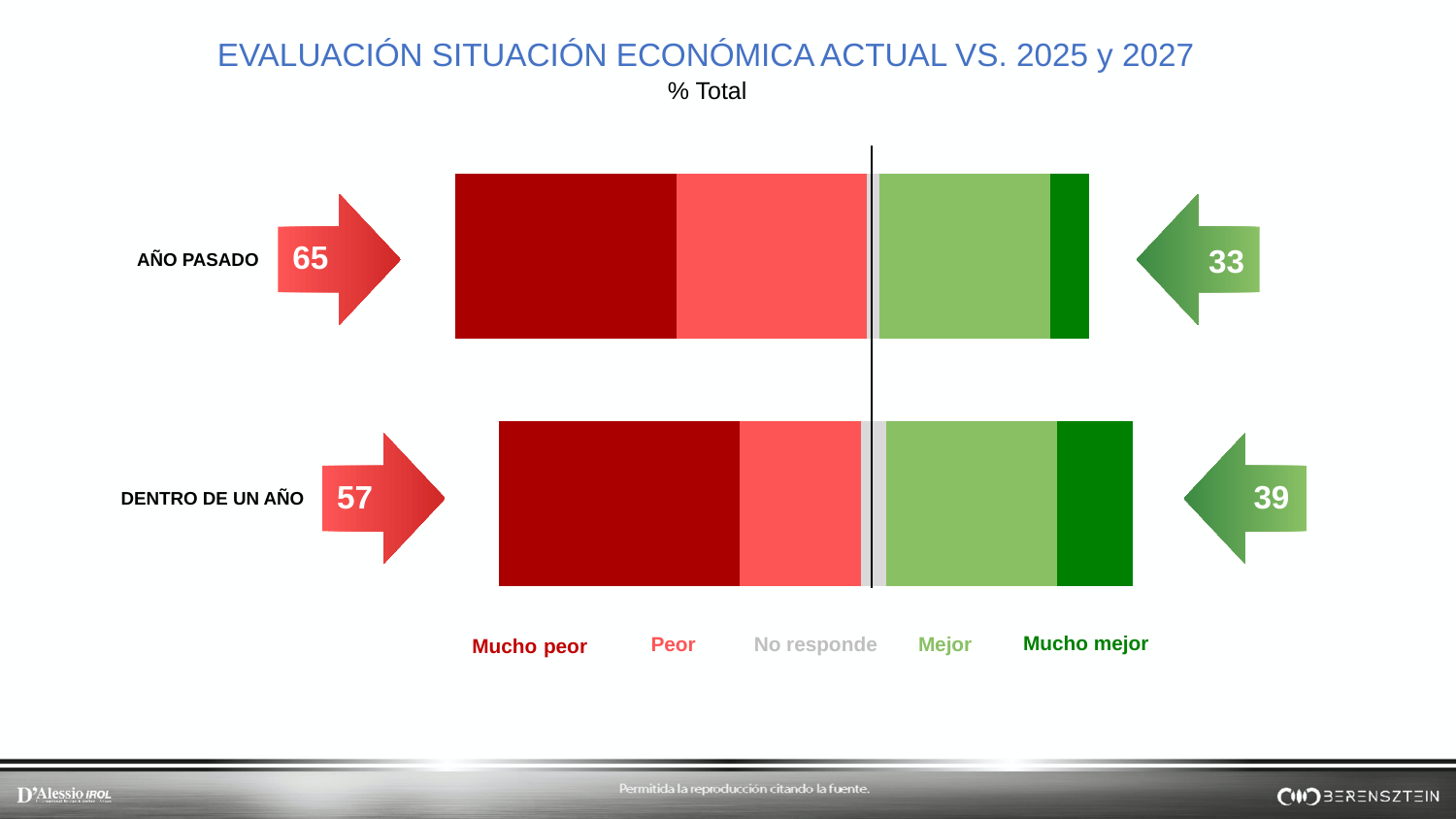

EVALUACIÓN SITUACIÓN ECONÓMICA ACTUAL VS. 2025 y 2027
% Total

### Chart

| Category | Neutral | Peor | Mucho peor | // | // | Neutral | Mejor | Mucho mejor |
|---|---|---|---|---|---|---|---|---|
| AÑO PASADO | -1.0 | -30.0 | -35.0 | None | None | 1.0 | 27.0 | 6.0 |
| DENTRO DE UN AÑO | -2.0 | -19.0 | -38.0 | None | None | 2.0 | 27.0 | 12.0 |

65
33
AÑO PASADO

57
39
DENTRO DE UN AÑO
Mucho mejor
Mucho peor
Mejor
No responde
Peor